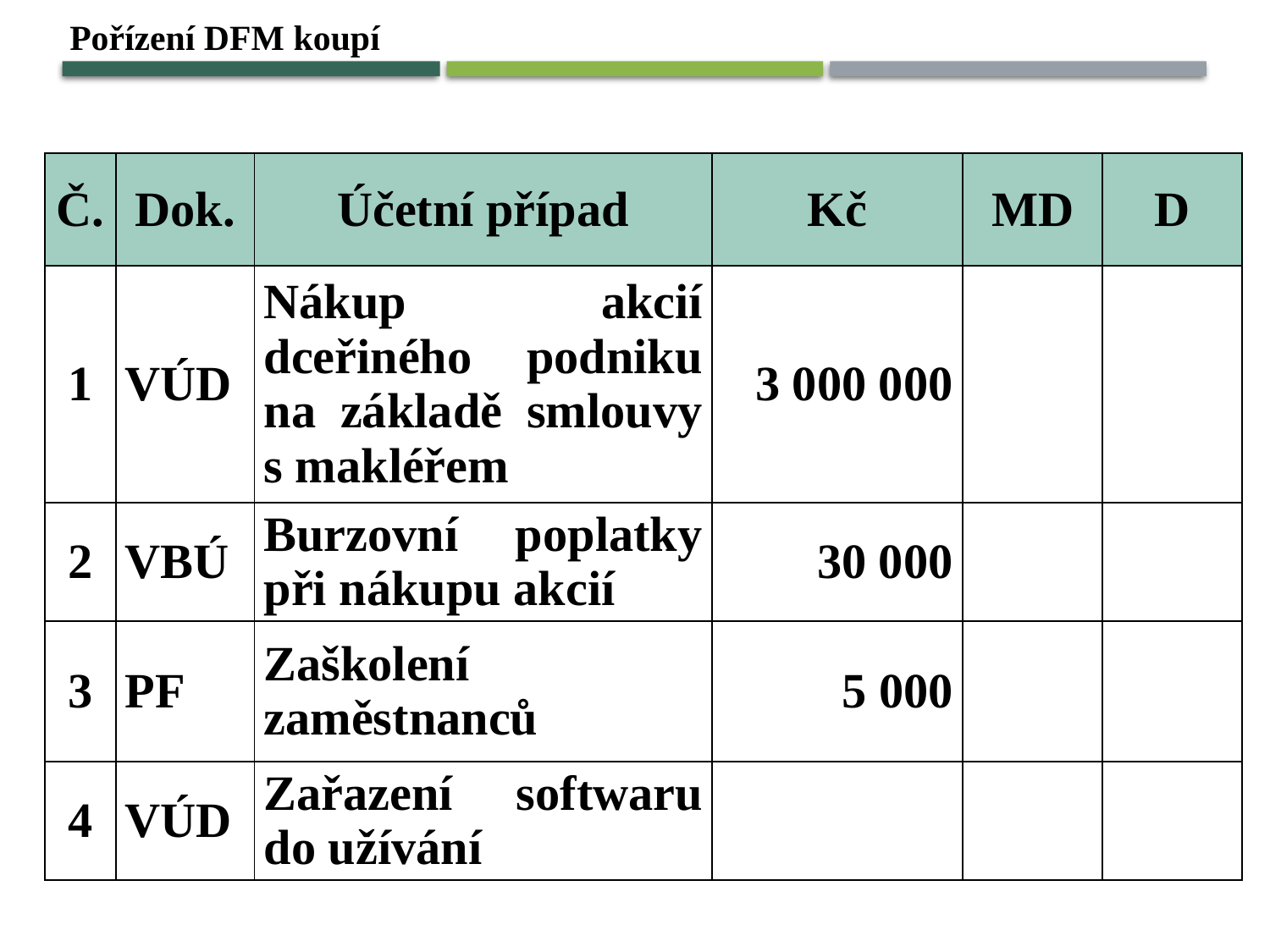

Pořízení DFM koupí
| Č. | Dok. | Účetní případ | Kč | MD | D |
| --- | --- | --- | --- | --- | --- |
| 1 | VÚD | Nákup akcií dceřiného podniku na základě smlouvy s makléřem | 3 000 000 |  |  |
| 2 | VBÚ | Burzovní poplatky při nákupu akcií | 30 000 |  |  |
| 3 | PF | Zaškolení zaměstnanců | 5 000 |  |  |
| 4 | VÚD | Zařazení softwaru do užívání |  |  |  |